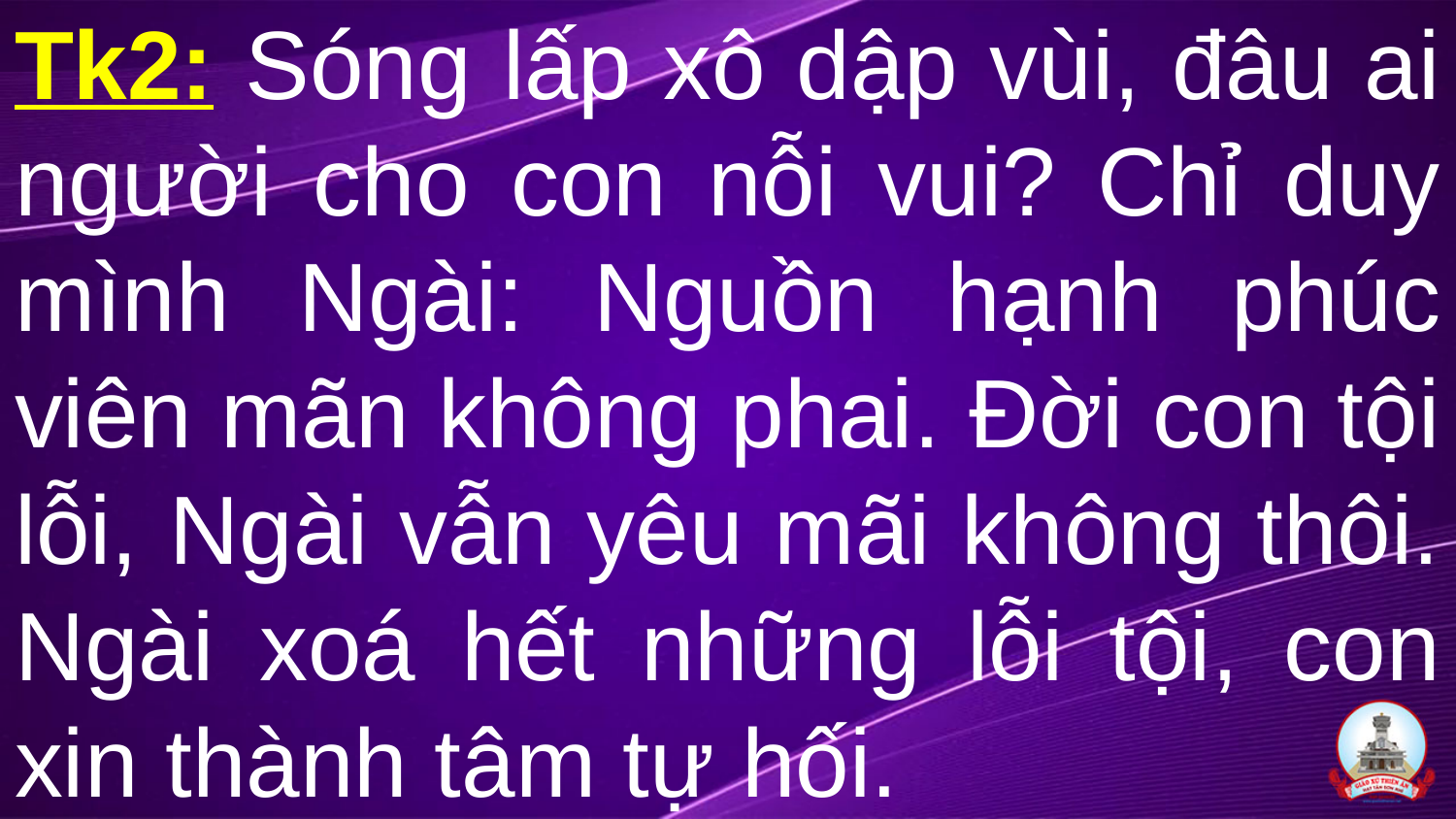

# Tk2: Sóng lấp xô dập vùi, đâu ai người cho con nỗi vui? Chỉ duy mình Ngài: Nguồn hạnh phúc viên mãn không phai. Đời con tội lỗi, Ngài vẫn yêu mãi không thôi. Ngài xoá hết những lỗi tội, con xin thành tâm tự hối.